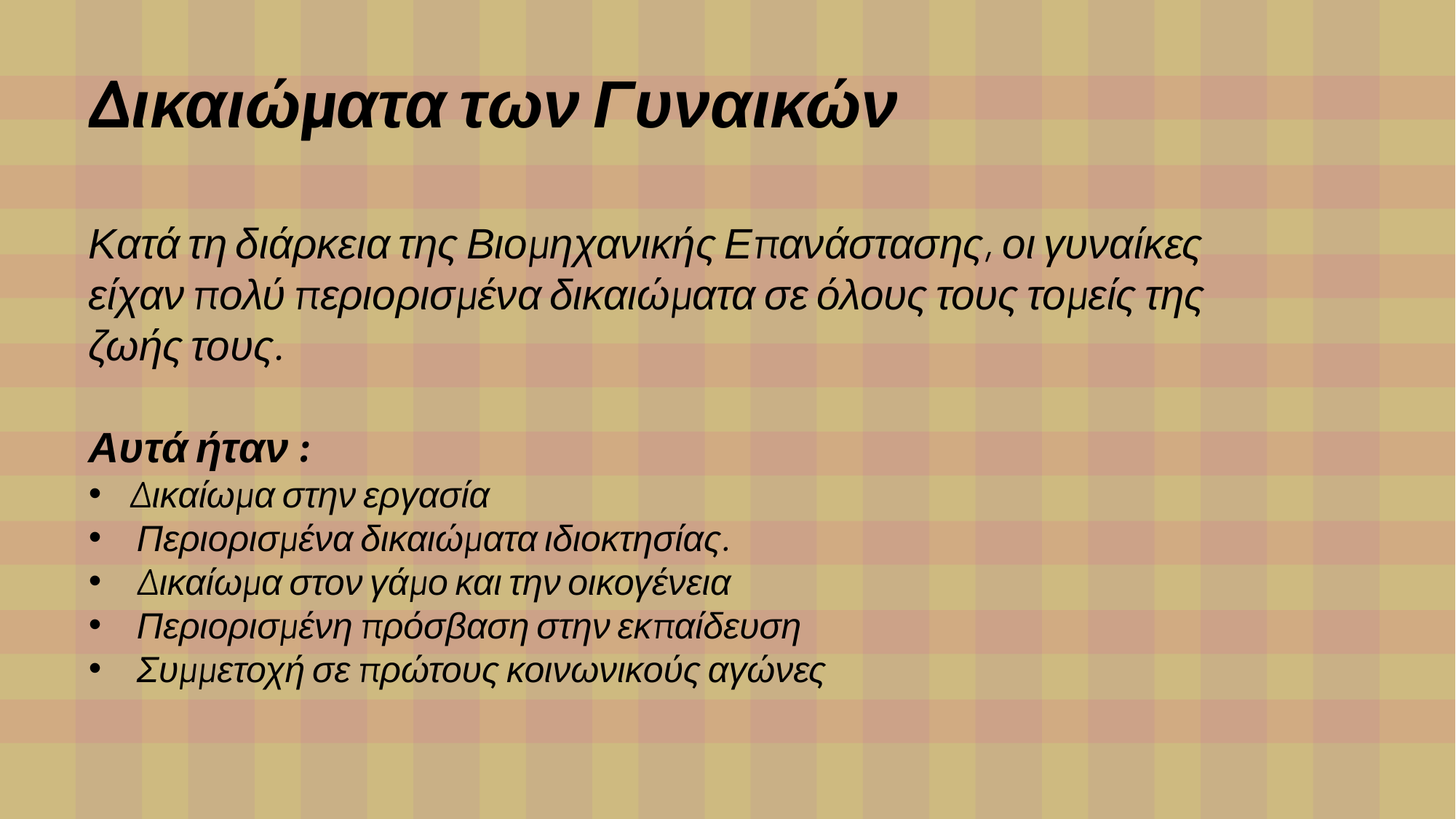

# Δικαιώματα των Γυναικών
Κατά τη διάρκεια της Βιομηχανικής Επανάστασης, οι γυναίκες είχαν πολύ περιορισμένα δικαιώματα σε όλους τους τομείς της ζωής τους.

Αυτά ήταν :
Δικαίωμα στην εργασία
 Περιορισμένα δικαιώματα ιδιοκτησίας.
 Δικαίωμα στον γάμο και την οικογένεια
 Περιορισμένη πρόσβαση στην εκπαίδευση
 Συμμετοχή σε πρώτους κοινωνικούς αγώνες